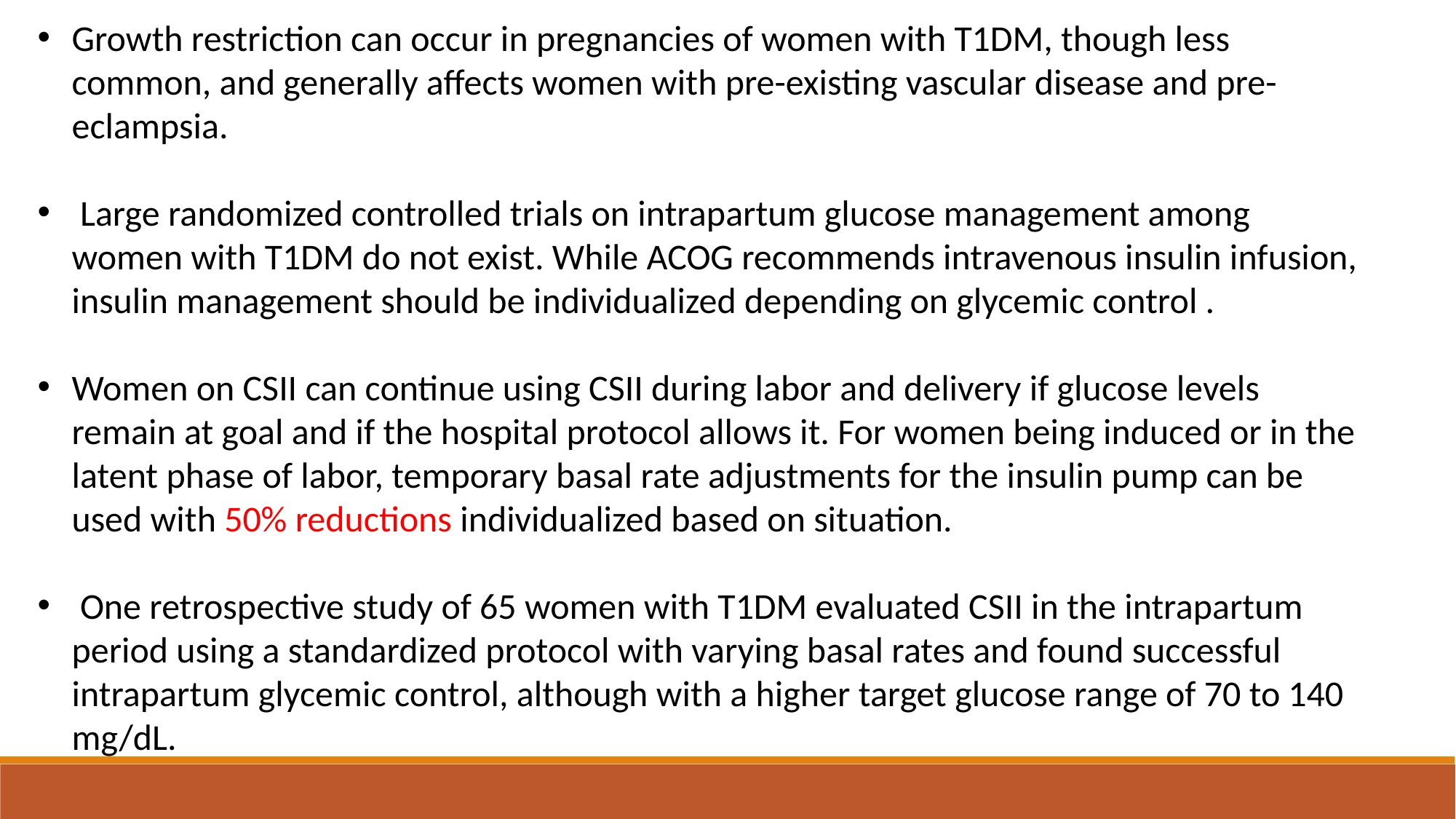

Growth restriction can occur in pregnancies of women with T1DM, though less common, and generally affects women with pre-existing vascular disease and pre-eclampsia.

 Large randomized controlled trials on intrapartum glucose management among women with T1DM do not exist. While ACOG recommends intravenous insulin infusion, insulin management should be individualized depending on glycemic control .

Women on CSII can continue using CSII during labor and delivery if glucose levels remain at goal and if the hospital protocol allows it. For women being induced or in the latent phase of labor, temporary basal rate adjustments for the insulin pump can be used with 50% reductions individualized based on situation.

 One retrospective study of 65 women with T1DM evaluated CSII in the intrapartum period using a standardized protocol with varying basal rates and found successful intrapartum glycemic control, although with a higher target glucose range of 70 to 140  mg/dL.